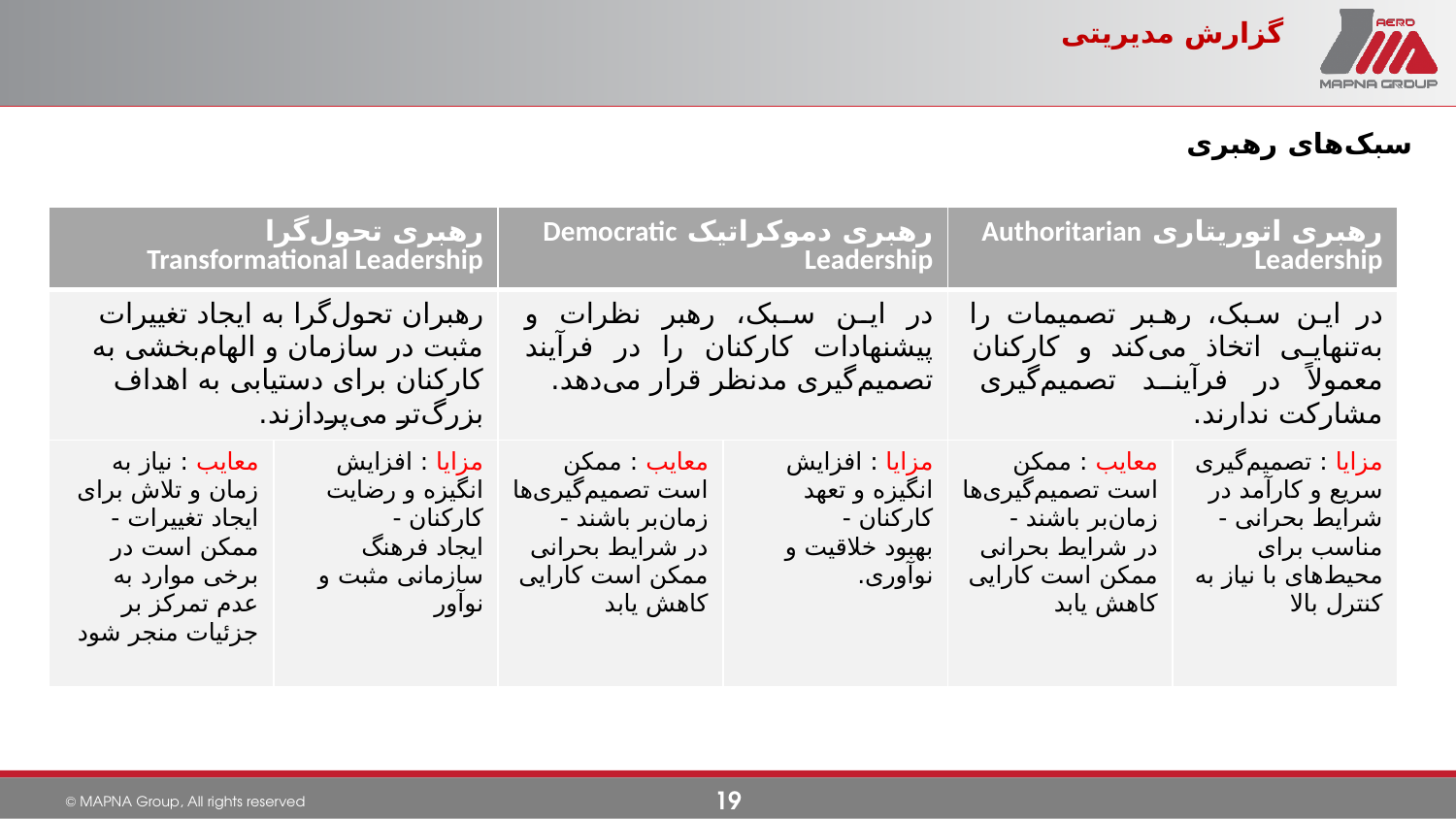

# گزارش مدیریتی
سبک‌های رهبری
| رهبری تحول‌گرا Transformational Leadership |  | رهبری دموکراتیک Democratic Leadership |  | رهبری اتوریتاری Authoritarian Leadership |  |
| --- | --- | --- | --- | --- | --- |
| رهبران تحول‌گرا به ایجاد تغییرات مثبت در سازمان و الهام‌بخشی به کارکنان برای دستیابی به اهداف بزرگ‌تر می‌پردازند. |  | در این سبک، رهبر نظرات و پیشنهادات کارکنان را در فرآیند تصمیم‌گیری مدنظر قرار می‌دهد. |  | در این سبک، رهبر تصمیمات را به‌تنهایی اتخاذ می‌کند و کارکنان معمولاً در فرآیند تصمیم‌گیری مشارکت ندارند. |  |
| معایب : نیاز به زمان و تلاش برای ایجاد تغییرات - ممکن است در برخی موارد به عدم تمرکز بر جزئیات منجر شود | مزایا : افزایش انگیزه و رضایت کارکنان - ایجاد فرهنگ سازمانی مثبت و نوآور | معایب : ممکن است تصمیم‌گیری‌ها زمان‌بر باشند - در شرایط بحرانی ممکن است کارایی کاهش یابد | مزایا : افزایش انگیزه و تعهد کارکنان - بهبود خلاقیت و نوآوری. | معایب : ممکن است تصمیم‌گیری‌ها زمان‌بر باشند - در شرایط بحرانی ممکن است کارایی کاهش یابد | مزایا : تصمیم‌گیری سریع و کارآمد در شرایط بحرانی - مناسب برای محیط‌های با نیاز به کنترل بالا |